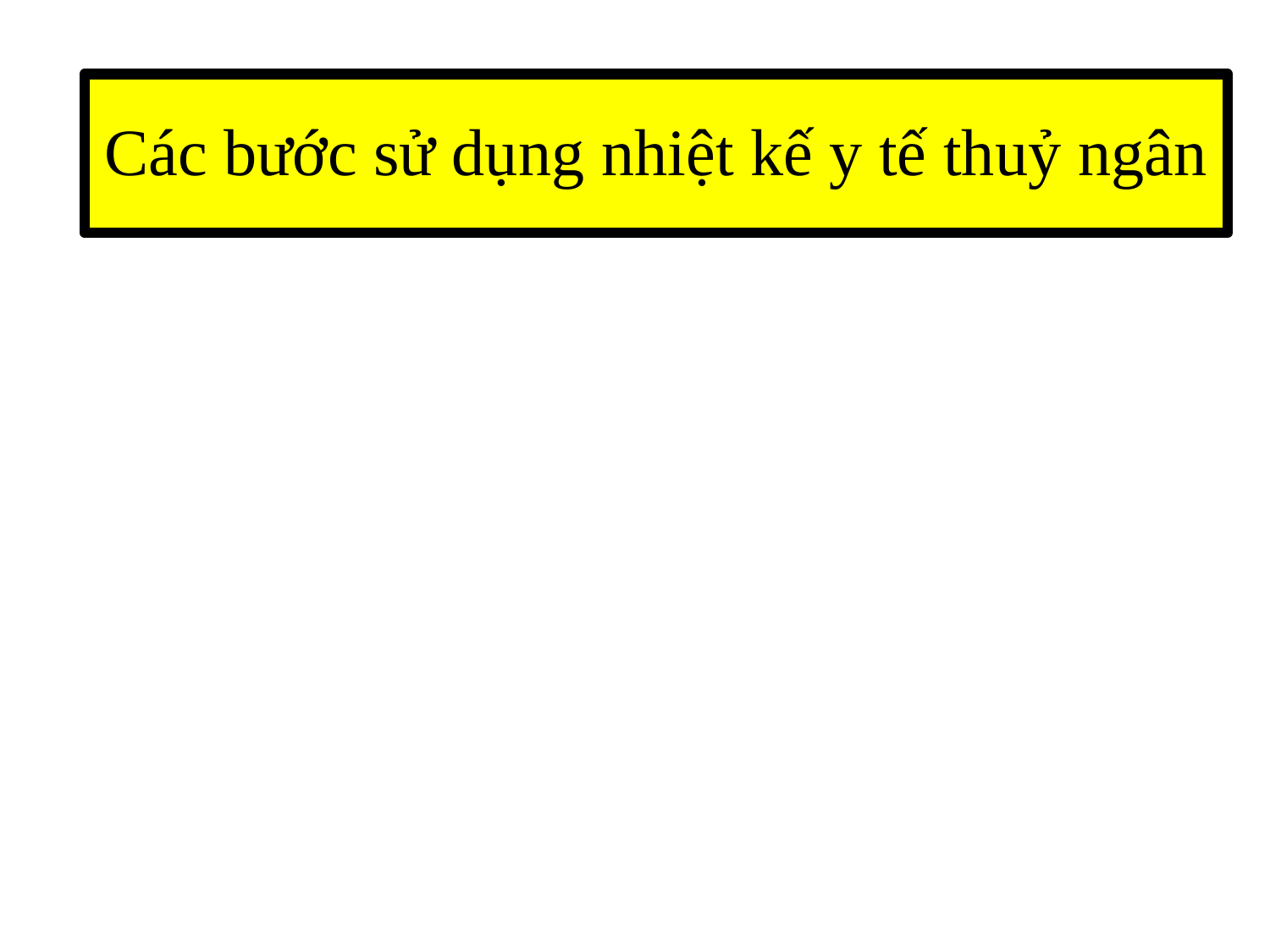

# Các bước sử dụng nhiệt kế y tế thuỷ ngân